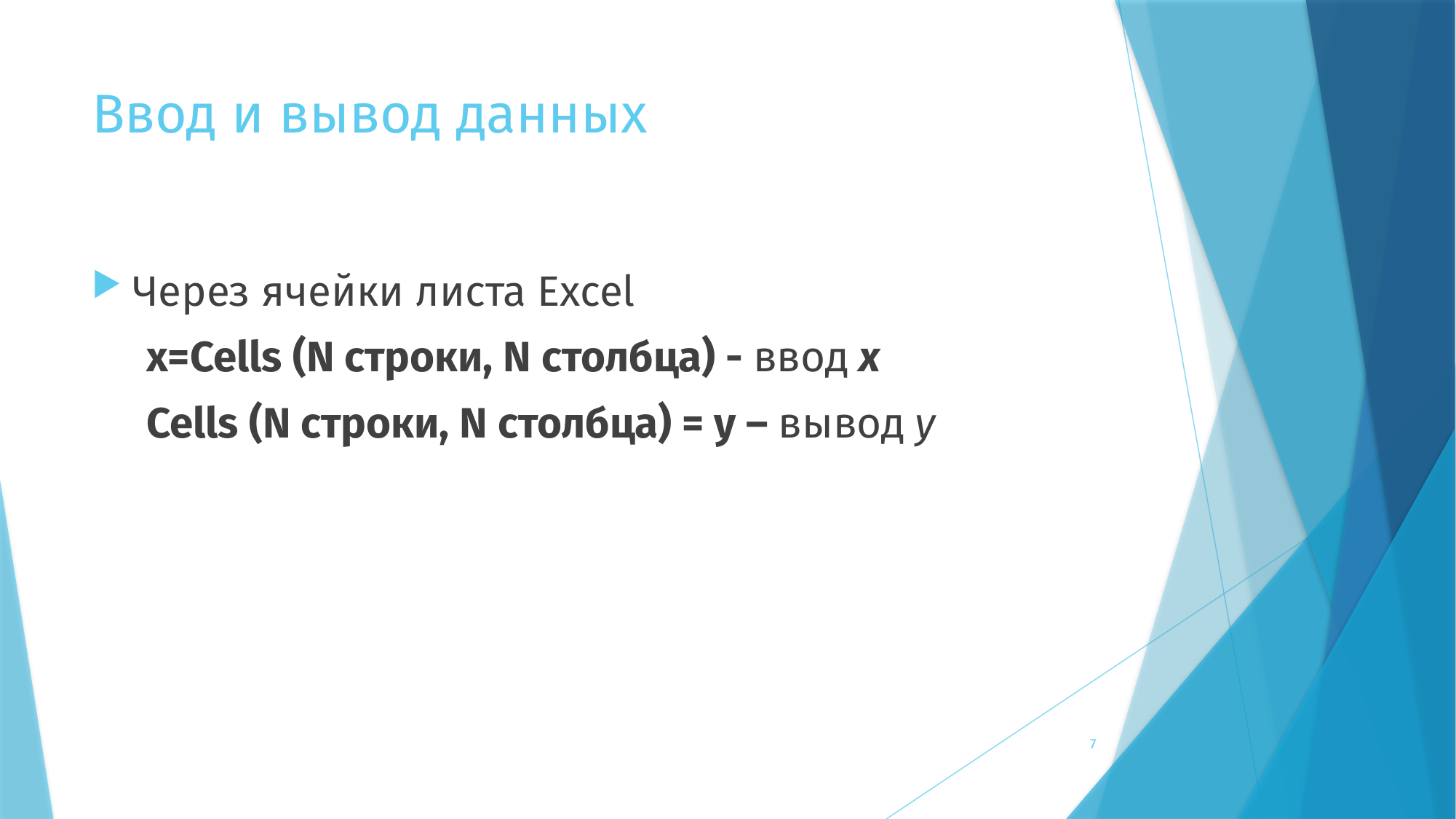

# Ввод и вывод данных
Через ячейки листа Excel
x=Cells (N строки, N столбца) - ввод х
Cells (N строки, N столбца) = y – вывод y
7